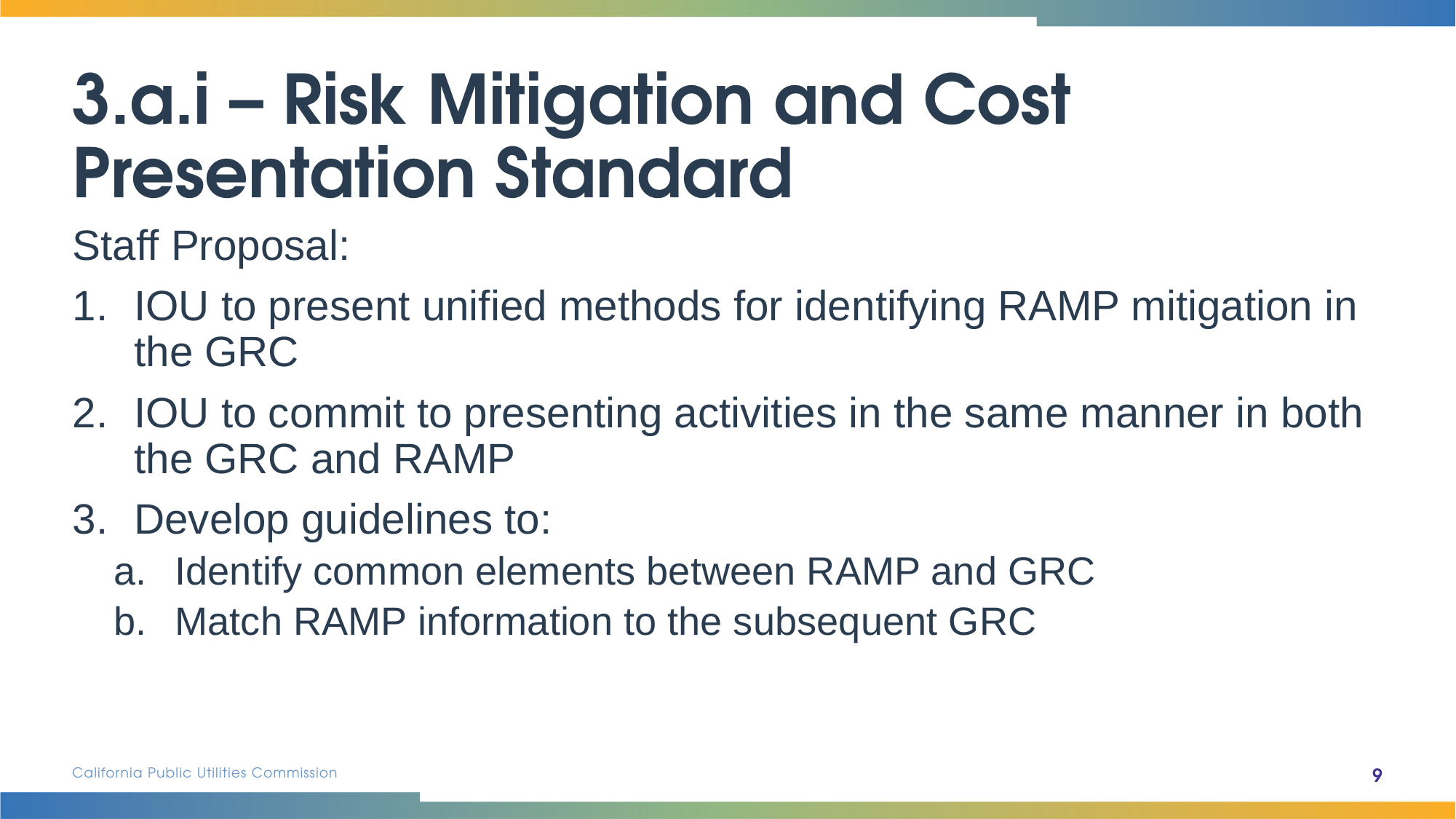

# 3.a.i – Risk Mitigation and Cost Presentation Standard
Staff Proposal:
IOU to present unified methods for identifying RAMP mitigation in the GRC
IOU to commit to presenting activities in the same manner in both the GRC and RAMP
Develop guidelines to:
Identify common elements between RAMP and GRC
Match RAMP information to the subsequent GRC

9